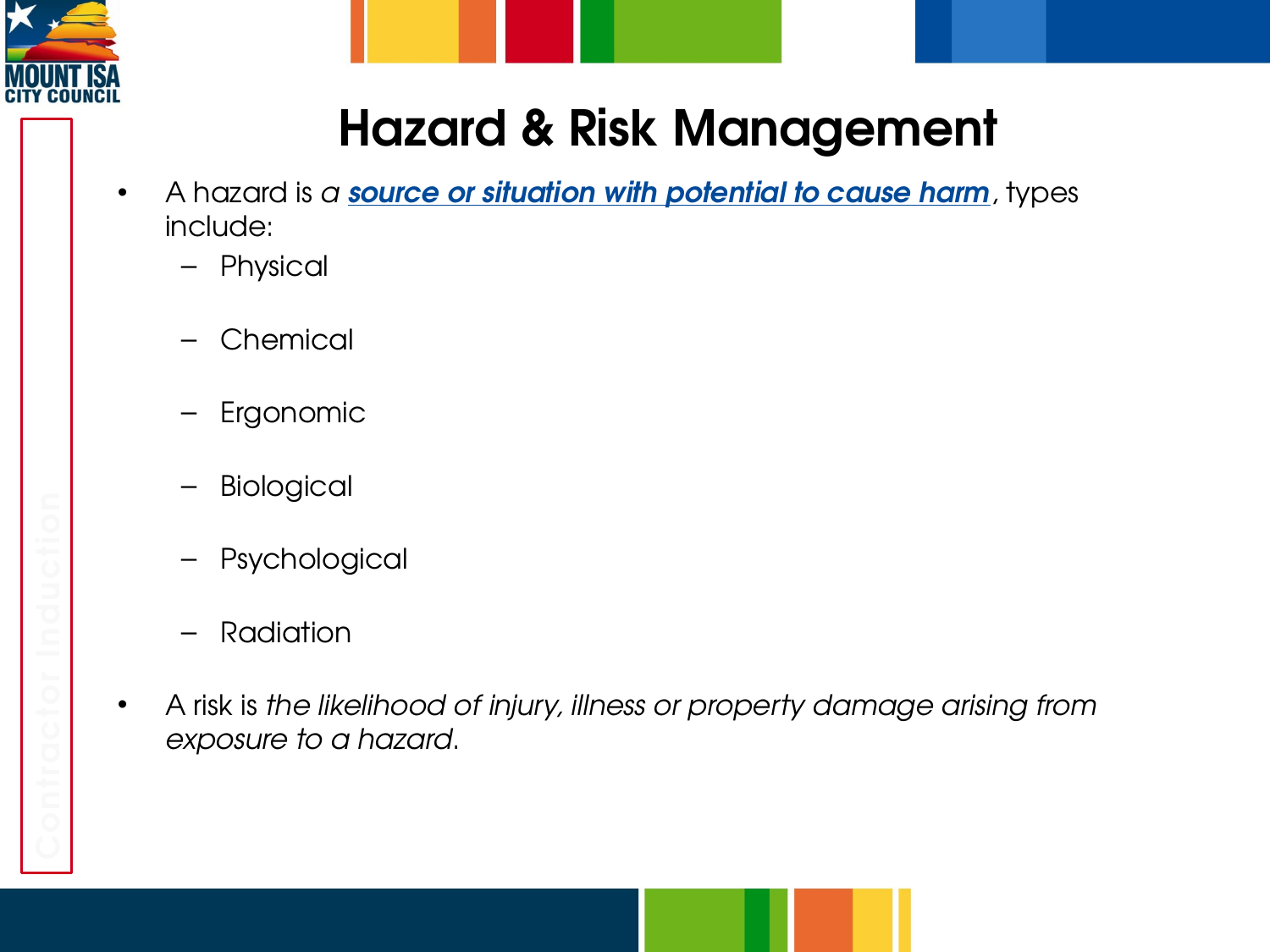

# Hazard & Risk Management
A hazard is a source or situation with potential to cause harm, types include:
Physical
Chemical
Ergonomic
Biological
Psychological
Radiation
A risk is the likelihood of injury, illness or property damage arising from exposure to a hazard.

Contractor Induction